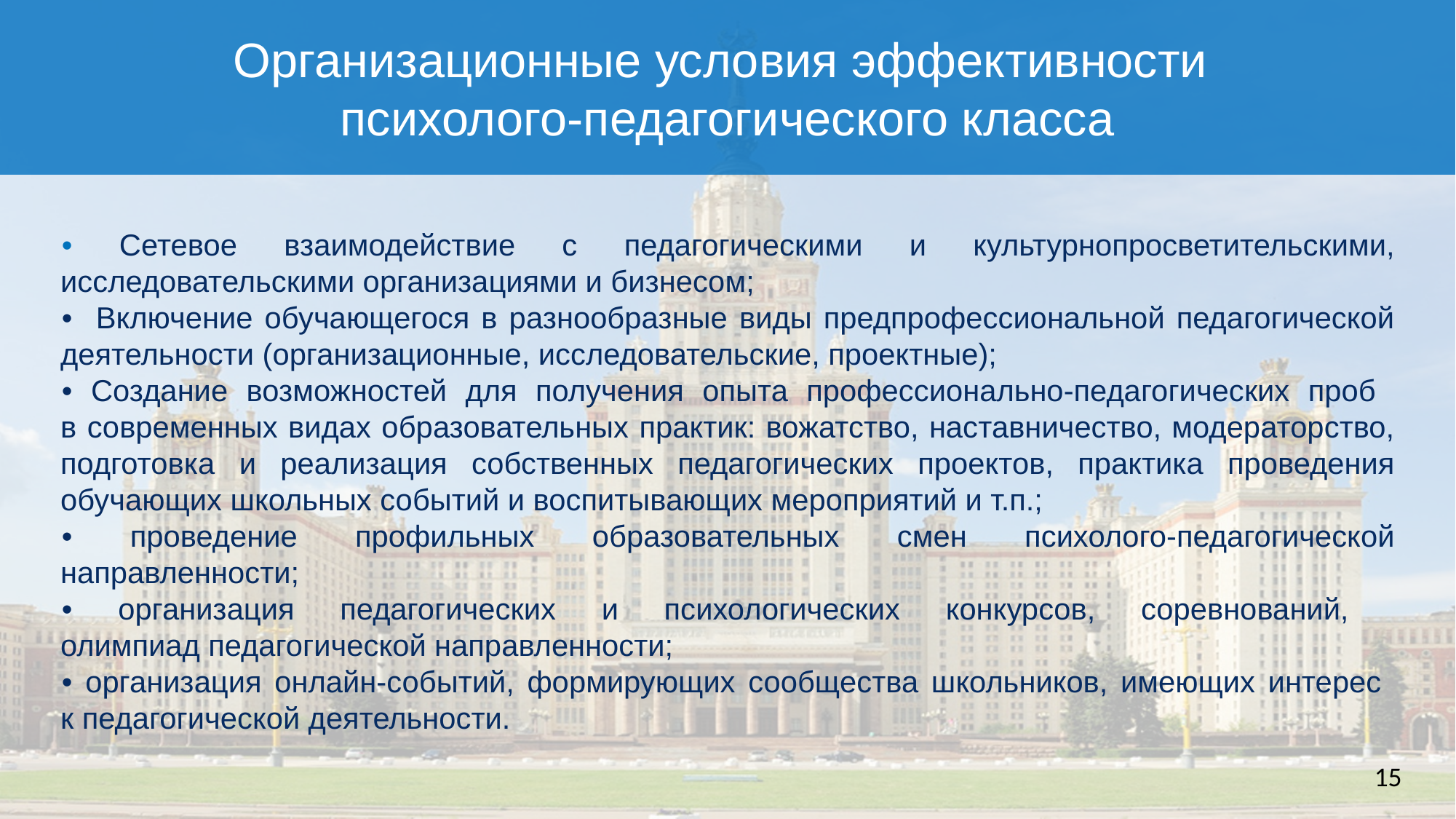

Организационные условия эффективности
психолого-педагогического класса
• Сетевое взаимодействие с педагогическими и культурнопросветительскими, исследовательскими организациями и бизнесом;
•  Включение обучающегося в разнообразные виды предпрофессиональной педагогической деятельности (организационные, исследовательские, проектные);
• Создание возможностей для получения опыта профессионально-педагогических проб
в современных видах образовательных практик: вожатство, наставничество, модераторство, подготовка и реализация собственных педагогических проектов, практика проведения обучающих школьных событий и воспитывающих мероприятий и т.п.;
• проведение профильных образовательных смен психолого-педагогической направленности;
• организация педагогических и психологических конкурсов, соревнований,
олимпиад педагогической направленности;
• организация онлайн-событий, формирующих сообщества школьников, имеющих интерес
к педагогической деятельности.
15